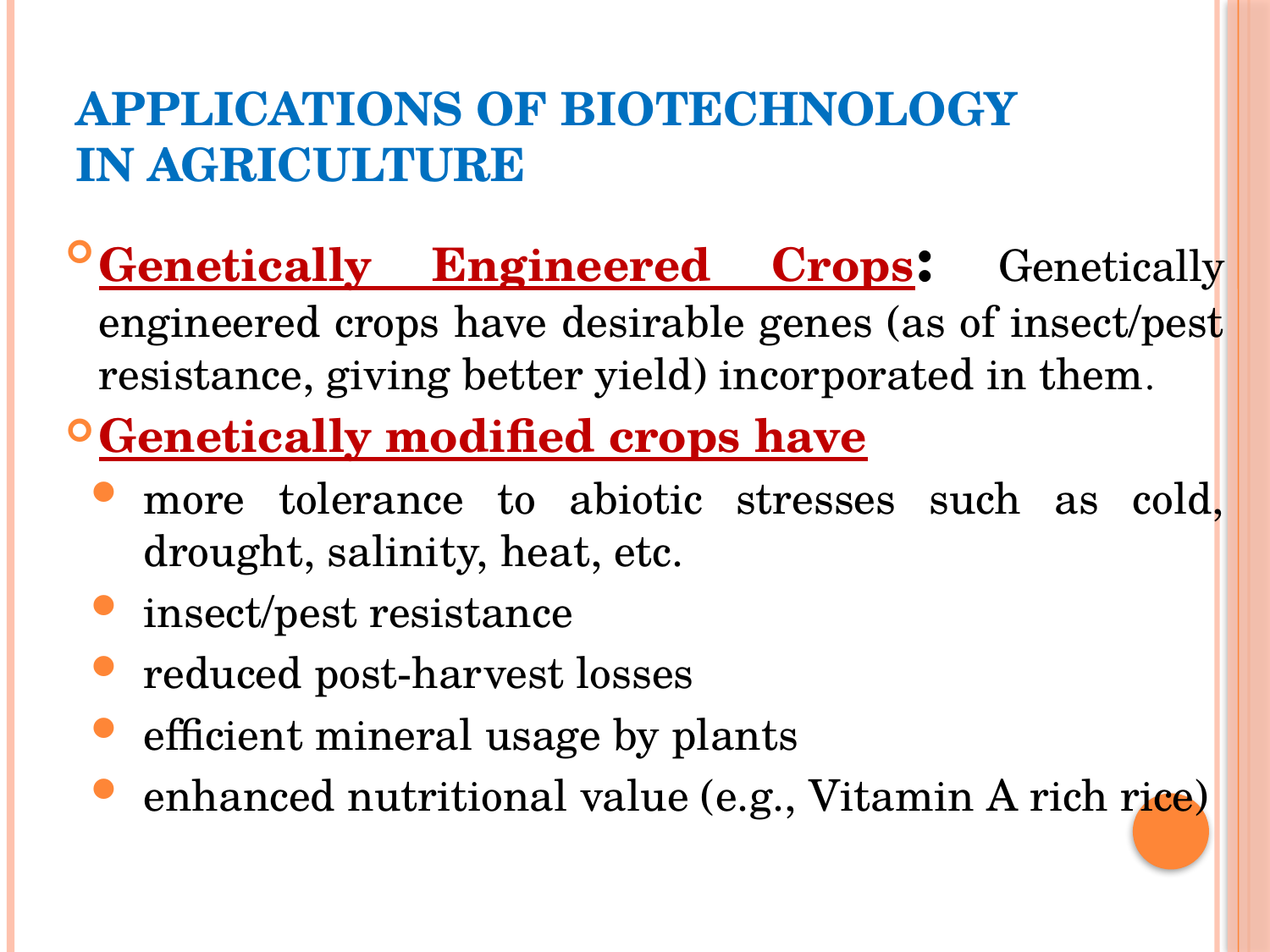

# Applications of Biotechnology in Agriculture
Genetically Engineered Crops: Genetically engineered crops have desirable genes (as of insect/pest resistance, giving better yield) incorporated in them.
Genetically modified crops have
more tolerance to abiotic stresses such as cold, drought, salinity, heat, etc.
insect/pest resistance
reduced post-harvest losses
efficient mineral usage by plants
enhanced nutritional value (e.g., Vitamin A rich rice)